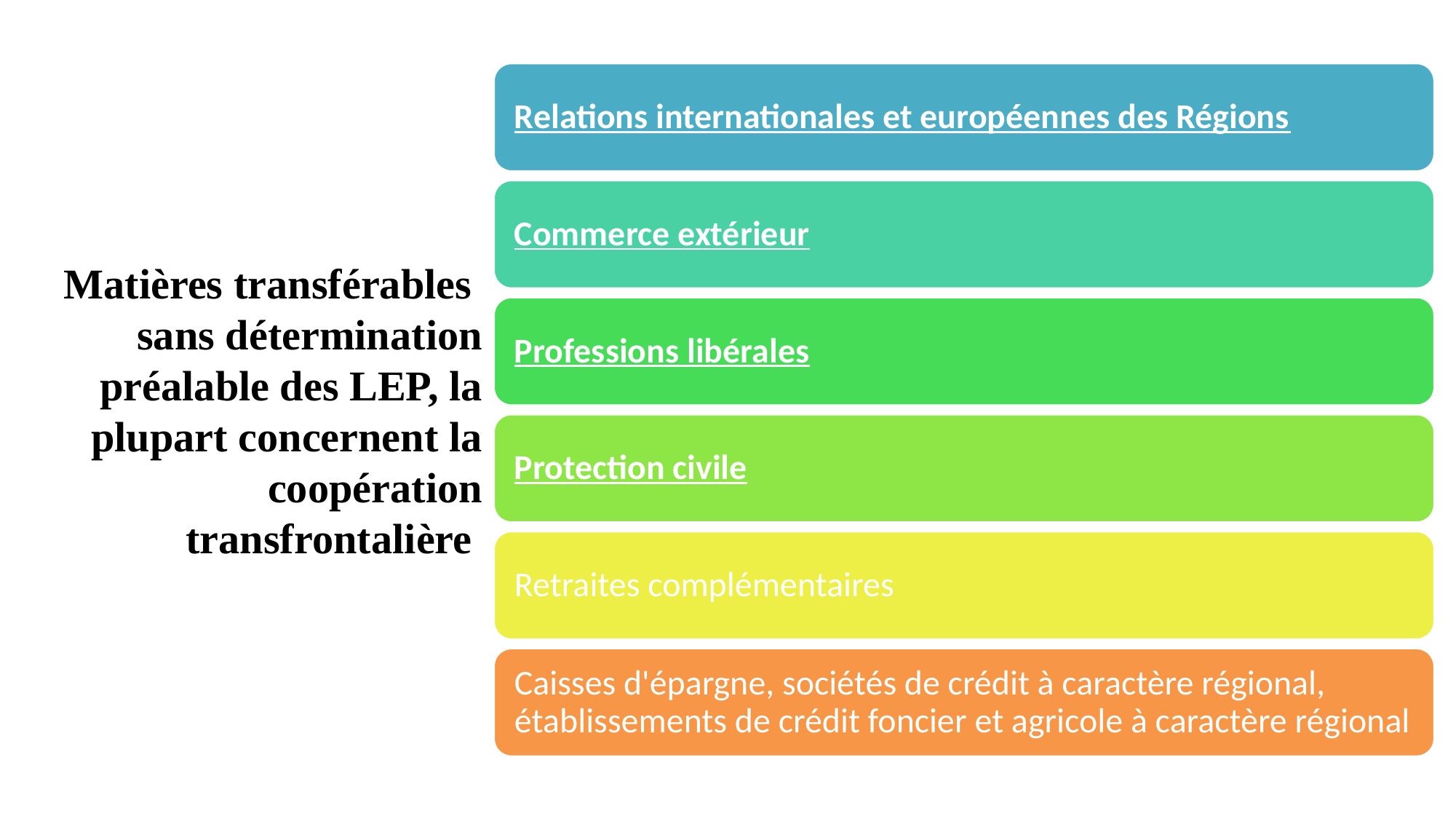

Relations internationales et européennes des Régions
Commerce extérieur
Professions libérales
Protection civile
Retraites complémentaires
Caisses d'épargne, sociétés de crédit à caractère régional, établissements de crédit foncier et agricole à caractère régional
# Matières transférables sans détermination préalable des LEP, la plupart concernent la coopération transfrontalière